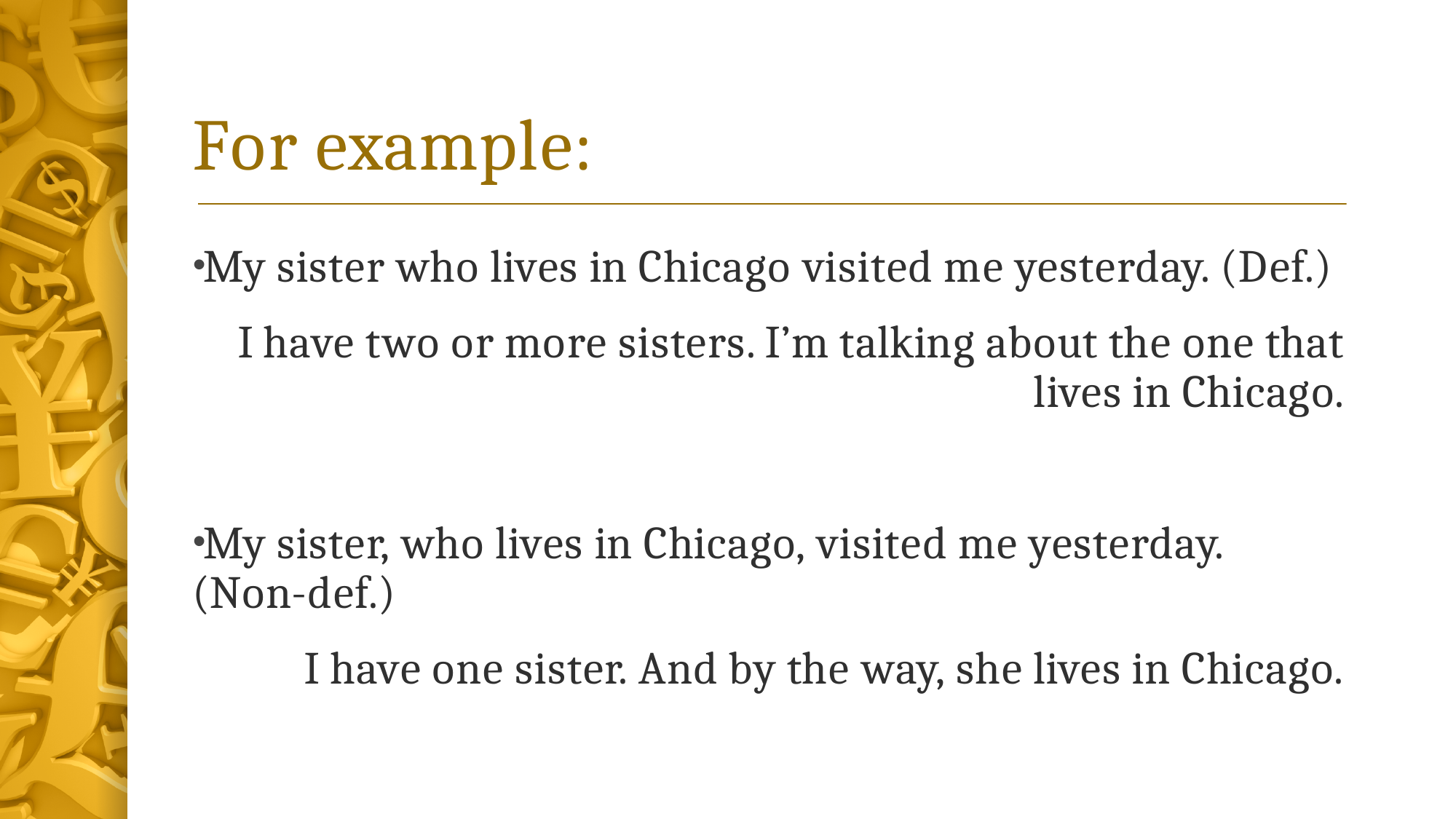

# For example:
My sister who lives in Chicago visited me yesterday. (Def.)
I have two or more sisters. I’m talking about the one that lives in Chicago.

My sister, who lives in Chicago, visited me yesterday. (Non-def.)
I have one sister. And by the way, she lives in Chicago.